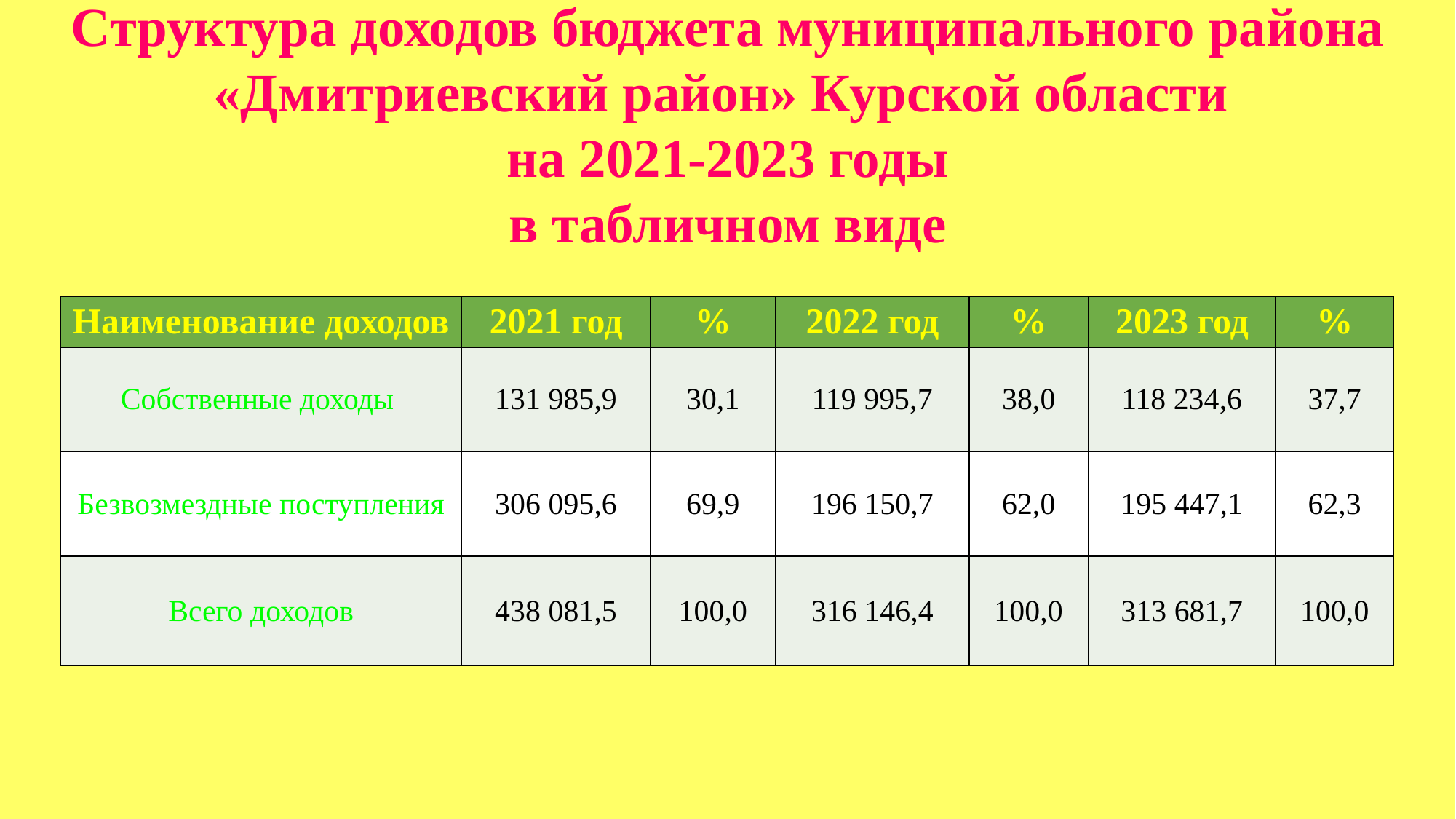

# Структура доходов бюджета муниципального района «Дмитриевский район» Курской области на 2021-2023 годы в табличном виде
| Наименование доходов | 2021 год | % | 2022 год | % | 2023 год | % |
| --- | --- | --- | --- | --- | --- | --- |
| Собственные доходы | 131 985,9 | 30,1 | 119 995,7 | 38,0 | 118 234,6 | 37,7 |
| Безвозмездные поступления | 306 095,6 | 69,9 | 196 150,7 | 62,0 | 195 447,1 | 62,3 |
| Всего доходов | 438 081,5 | 100,0 | 316 146,4 | 100,0 | 313 681,7 | 100,0 |